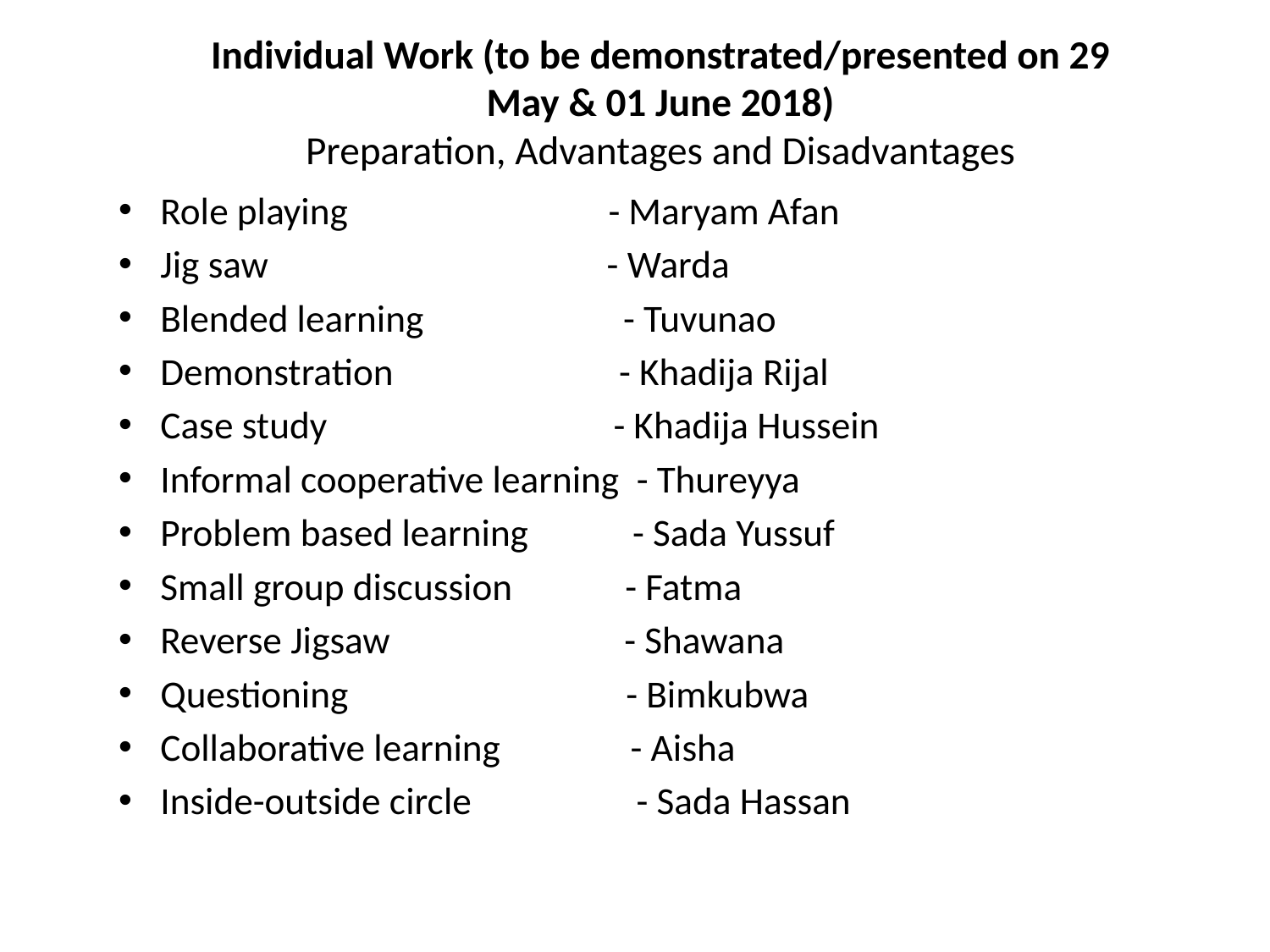

# Individual Work (to be demonstrated/presented on 29 May & 01 June 2018) Preparation, Advantages and Disadvantages
Role playing                              - Maryam Afan
Jig saw                                       - Warda
Blended learning                       - Tuvunao
Demonstration                          - Khadija Rijal
Case study                                 - Khadija Hussein
Informal cooperative learning  - Thureyya
Problem based learning            - Sada Yussuf
Small group discussion             - Fatma
Reverse Jigsaw                           - Shawana
Questioning                                - Bimkubwa
Collaborative learning               - Aisha
Inside-outside circle                   - Sada Hassan